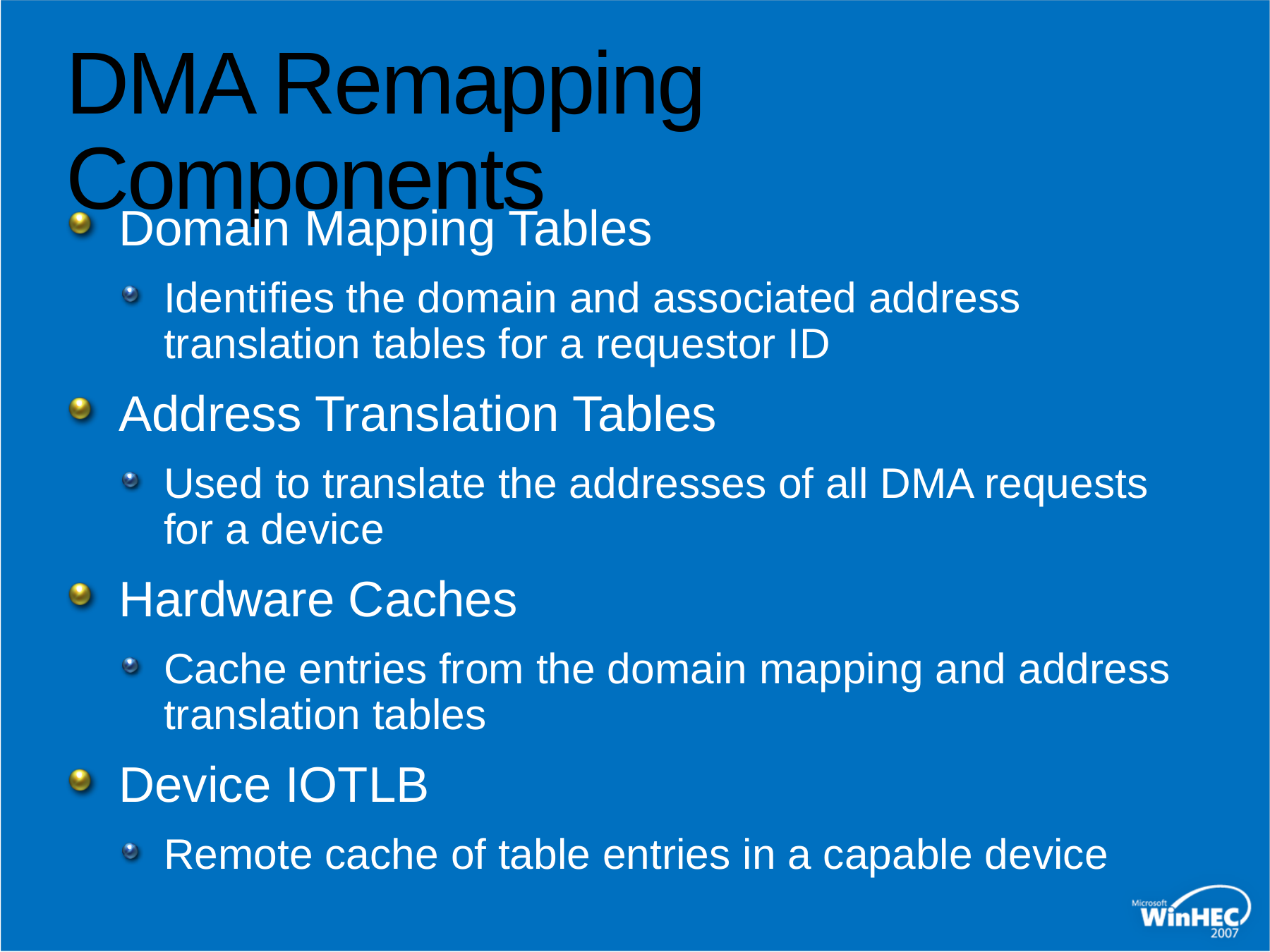

# DMA Remapping Components
Domain Mapping Tables
Identifies the domain and associated address translation tables for a requestor ID
Address Translation Tables
Used to translate the addresses of all DMA requests for a device
Hardware Caches
Cache entries from the domain mapping and address translation tables
Device IOTLB
Remote cache of table entries in a capable device